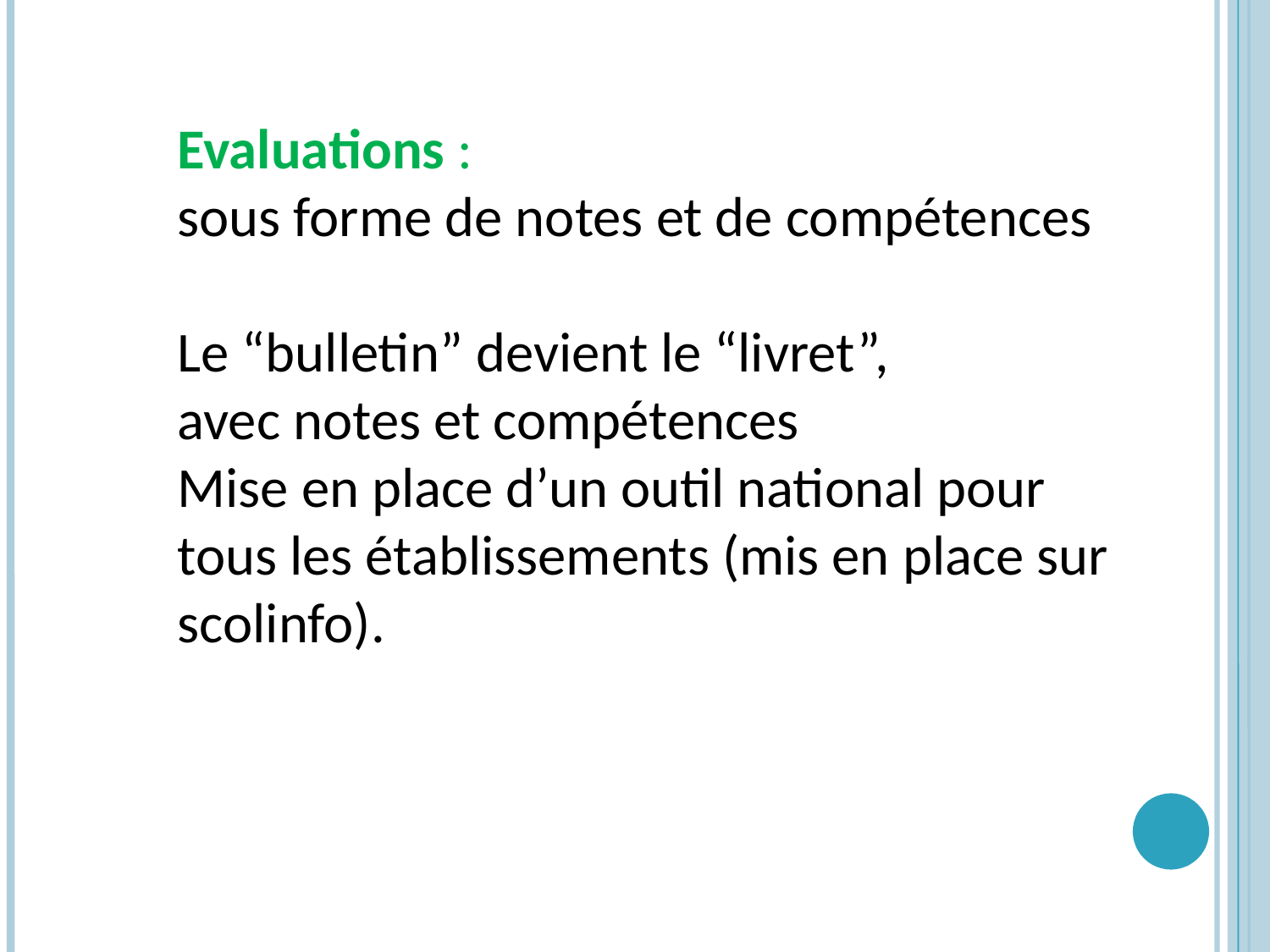

Evaluations :
sous forme de notes et de compétences

Le “bulletin” devient le “livret”,
avec notes et compétences
Mise en place d’un outil national pour tous les établissements (mis en place sur scolinfo).